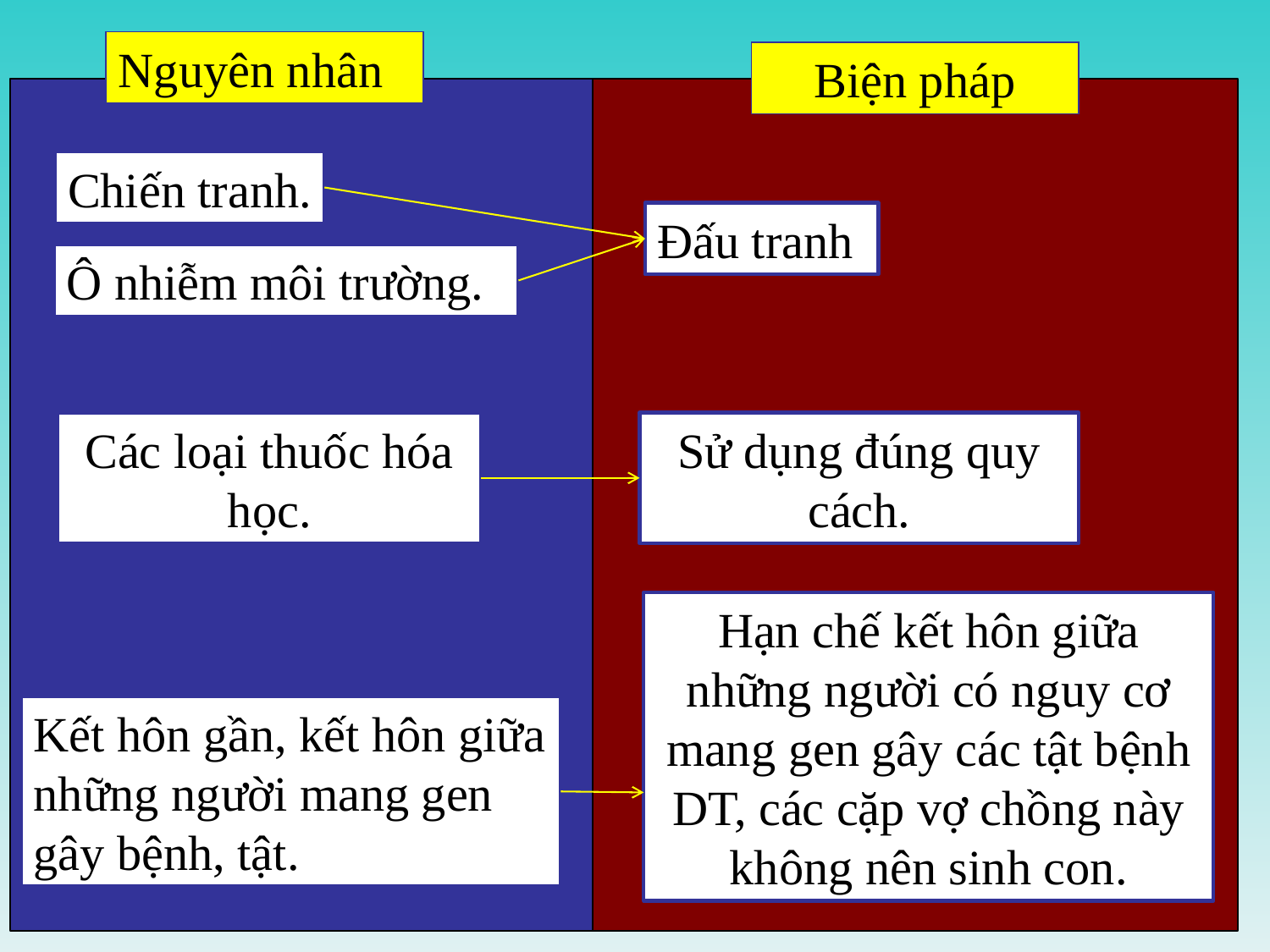

Nguyên nhân
Biện pháp

Chiến tranh.
Đấu tranh
Ô nhiễm môi trường.
Các loại thuốc hóa học.
Sử dụng đúng quy cách.
Hạn chế kết hôn giữa những người có nguy cơ mang gen gây các tật bệnh DT, các cặp vợ chồng này không nên sinh con.
Kết hôn gần, kết hôn giữa những người mang gen gây bệnh, tật.